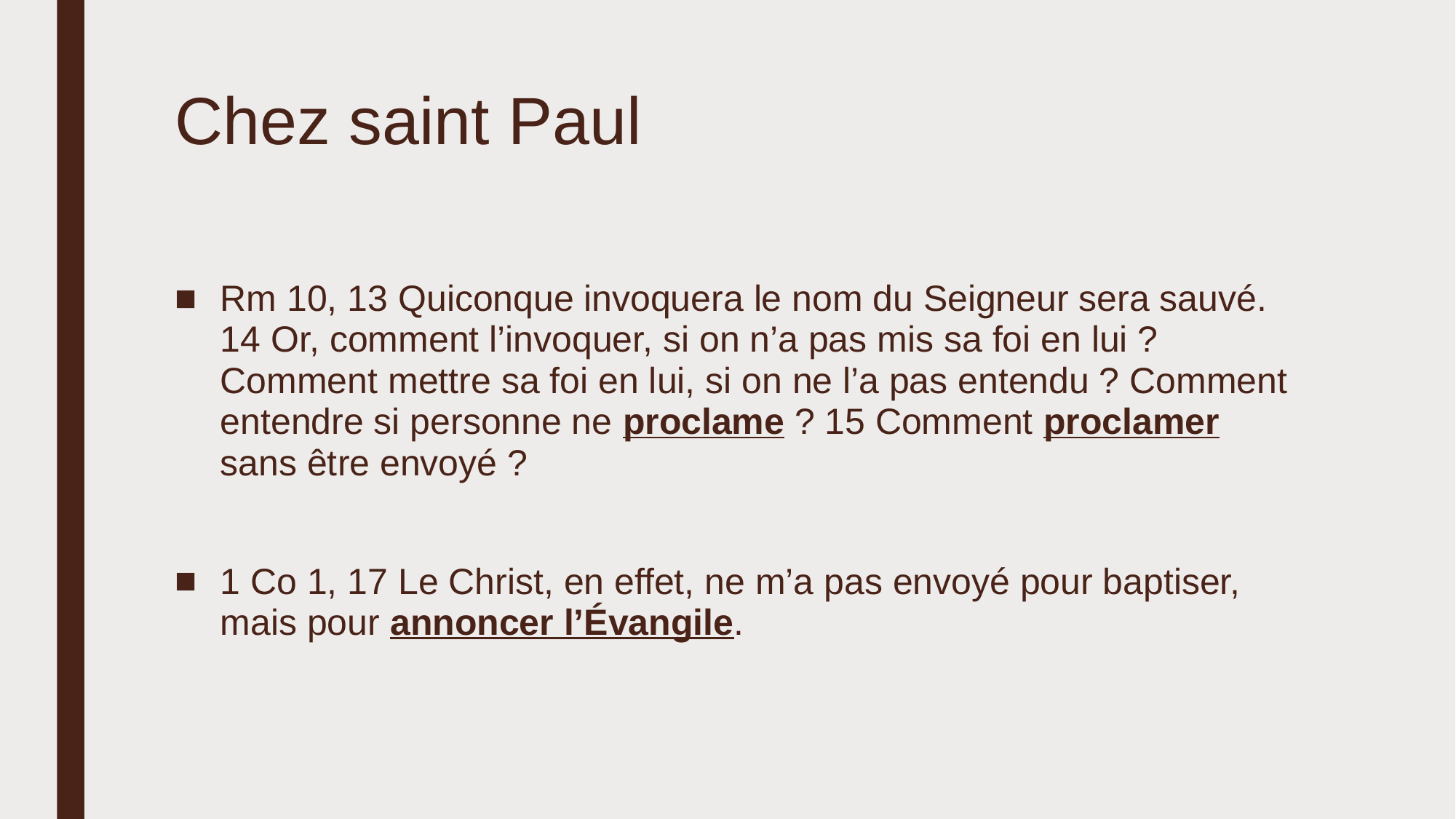

# Chez saint Paul
Rm 10, 13 Quiconque invoquera le nom du Seigneur sera sauvé. 14 Or, comment l’invoquer, si on n’a pas mis sa foi en lui ? Comment mettre sa foi en lui, si on ne l’a pas entendu ? Comment entendre si personne ne proclame ? 15 Comment proclamer sans être envoyé ?

1 Co 1, 17 Le Christ, en effet, ne m’a pas envoyé pour baptiser, mais pour annoncer l’Évangile.